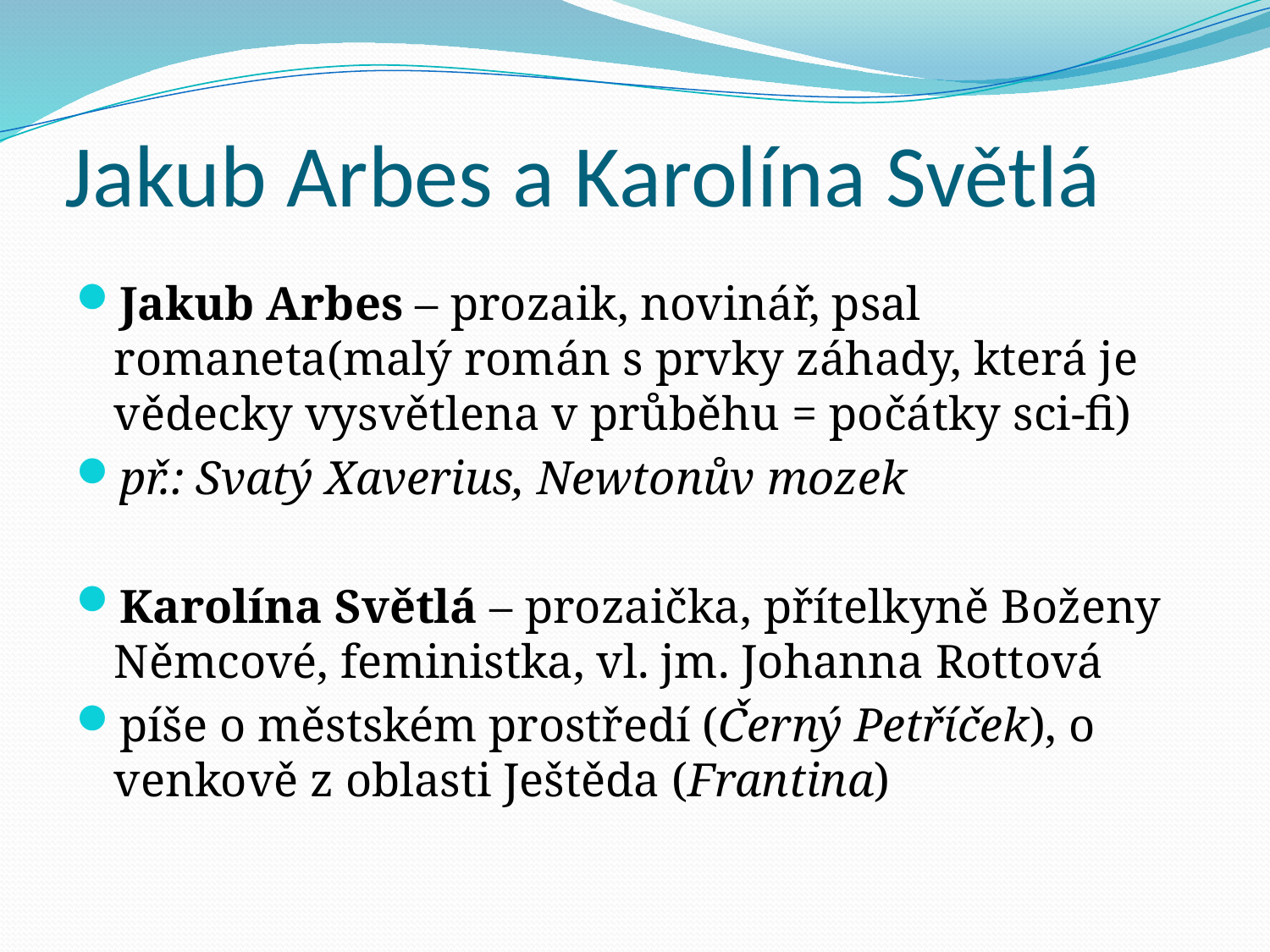

# Jakub Arbes a Karolína Světlá
Jakub Arbes – prozaik, novinář, psal romaneta(malý román s prvky záhady, která je vědecky vysvětlena v průběhu = počátky sci-fi)
př.: Svatý Xaverius, Newtonův mozek

Karolína Světlá – prozaička, přítelkyně Boženy Němcové, feministka, vl. jm. Johanna Rottová
píše o městském prostředí (Černý Petříček), o venkově z oblasti Ještěda (Frantina)